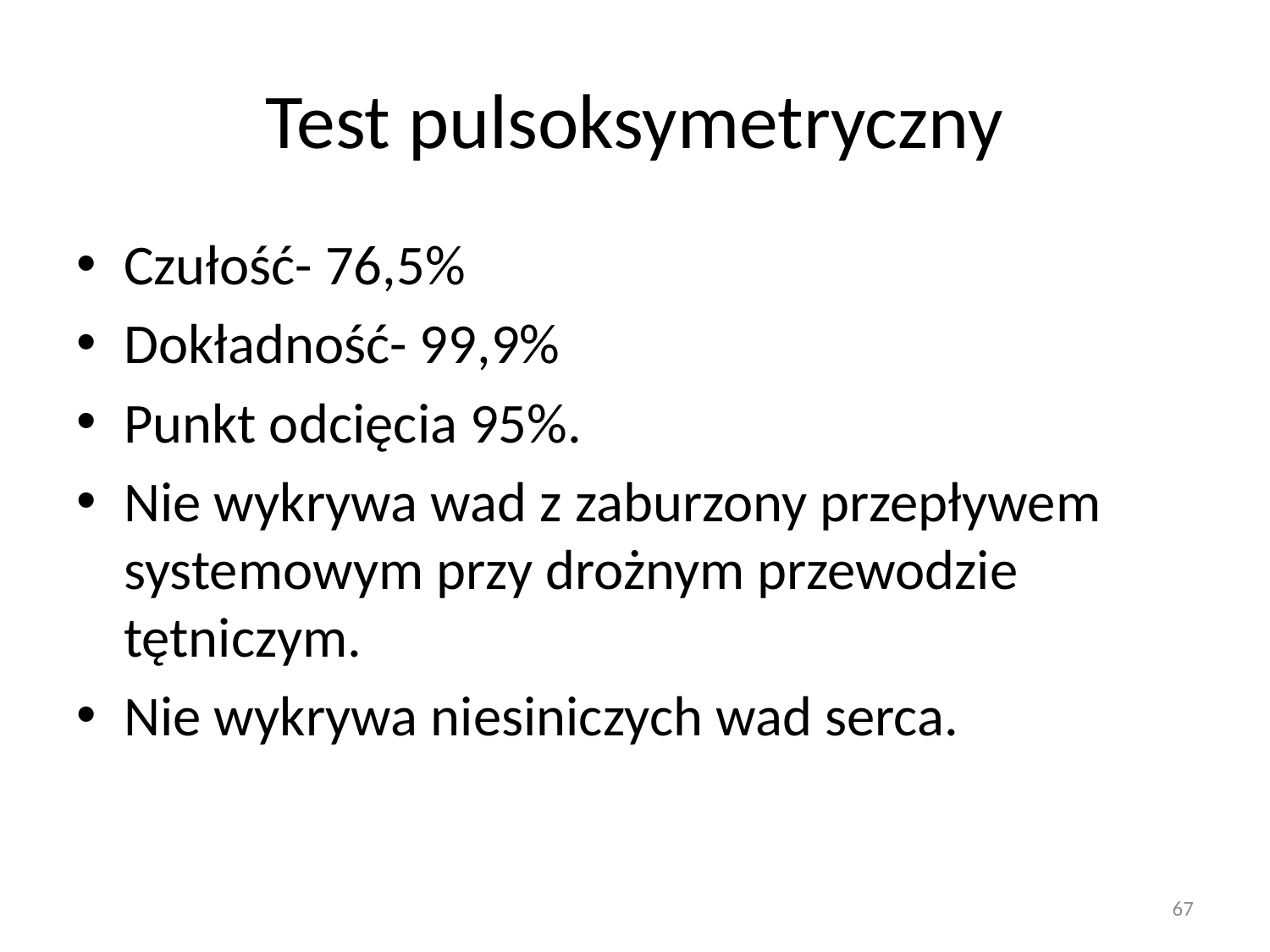

# Test pulsoksymetryczny
Czułość- 76,5%
Dokładność- 99,9%
Punkt odcięcia 95%.
Nie wykrywa wad z zaburzony przepływem systemowym przy drożnym przewodzie tętniczym.
Nie wykrywa niesiniczych wad serca.
67